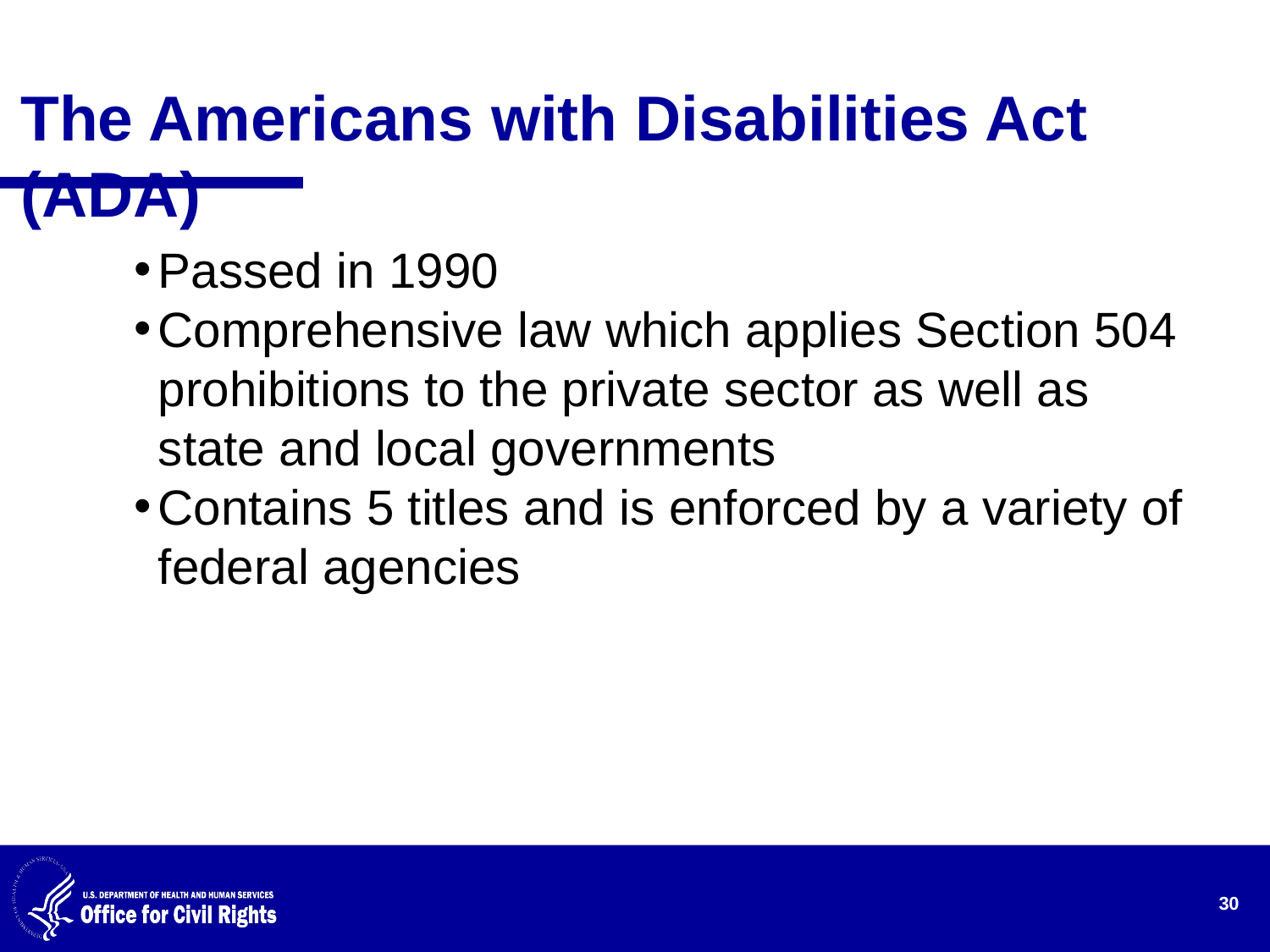

# The Americans with Disabilities Act (ADA)
Passed in 1990
Comprehensive law which applies Section 504 prohibitions to the private sector as well as state and local governments
Contains 5 titles and is enforced by a variety of federal agencies